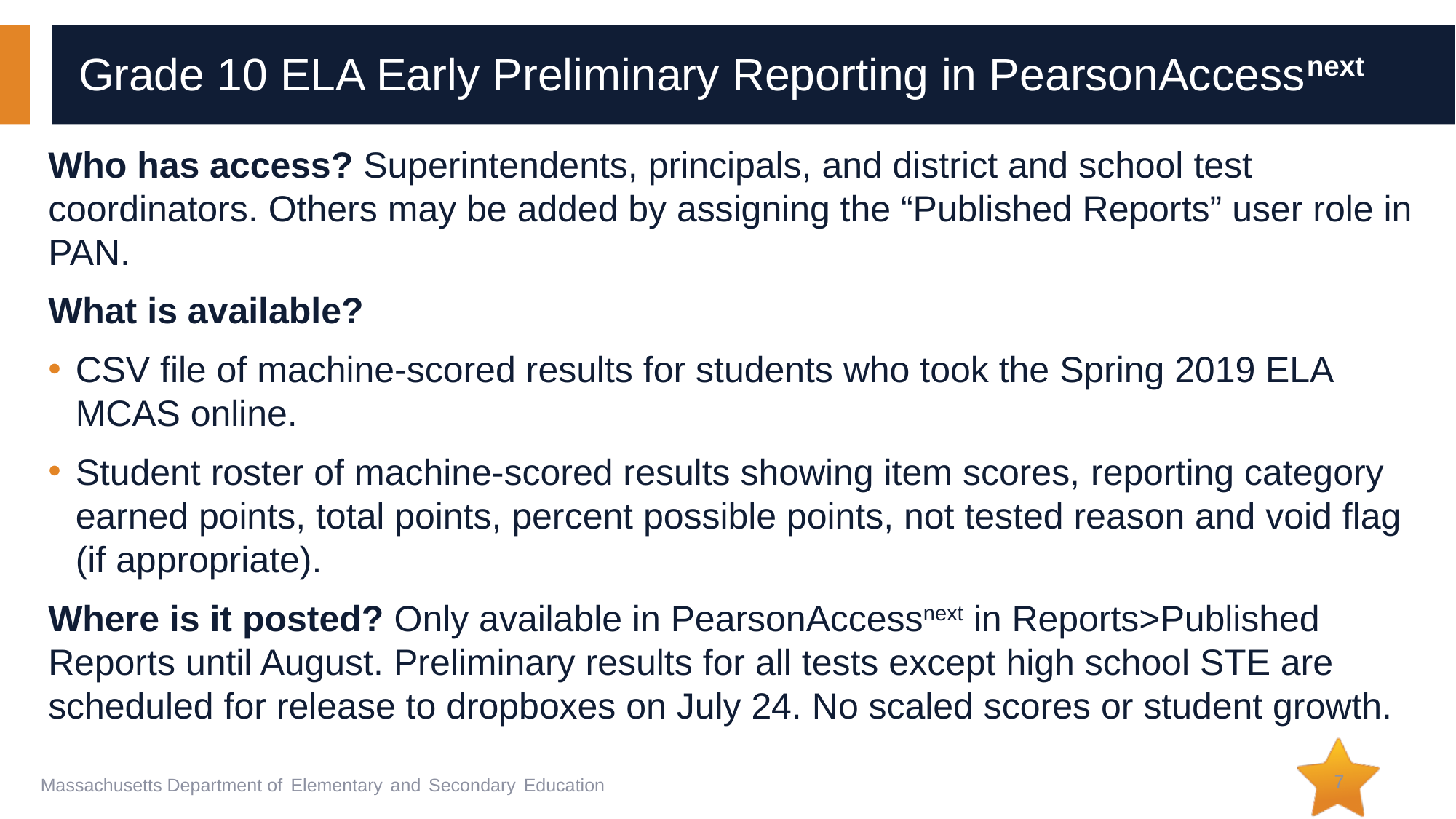

# Grade 10 ELA Early Preliminary Reporting in PearsonAccessnext
Who has access? Superintendents, principals, and district and school test coordinators. Others may be added by assigning the “Published Reports” user role in PAN.
What is available?
CSV file of machine-scored results for students who took the Spring 2019 ELA MCAS online.
Student roster of machine-scored results showing item scores, reporting category earned points, total points, percent possible points, not tested reason and void flag (if appropriate).
Where is it posted? Only available in PearsonAccessnext in Reports>Published Reports until August. Preliminary results for all tests except high school STE are scheduled for release to dropboxes on July 24. No scaled scores or student growth.

7